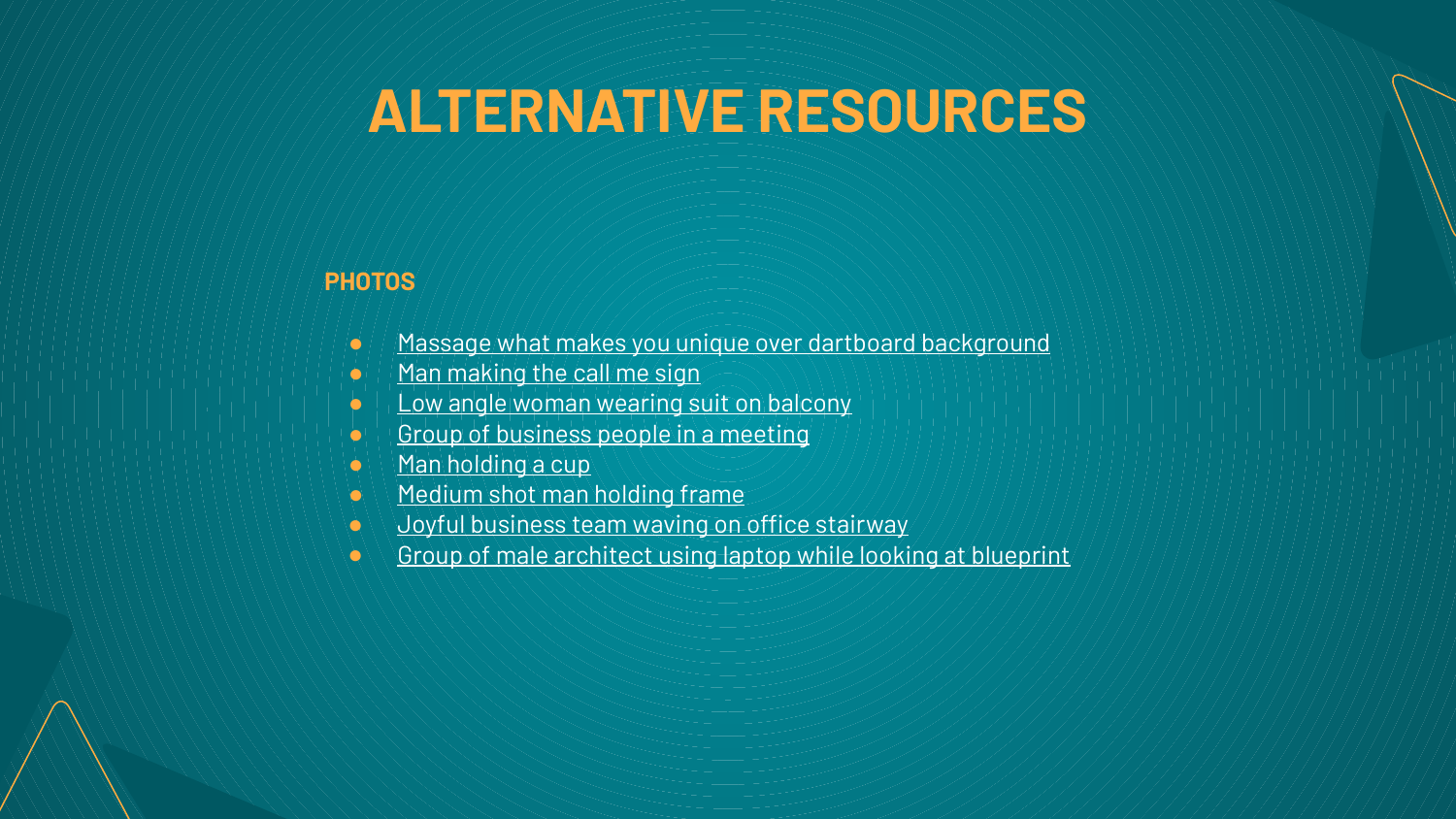

# ALTERNATIVE RESOURCES
PHOTOS

Massage what makes you unique over dartboard background
Man making the call me sign
Low angle woman wearing suit on balcony
Group of business people in a meeting
Man holding a cup
Medium shot man holding frame
Joyful business team waving on office stairway
Group of male architect using laptop while looking at blueprint